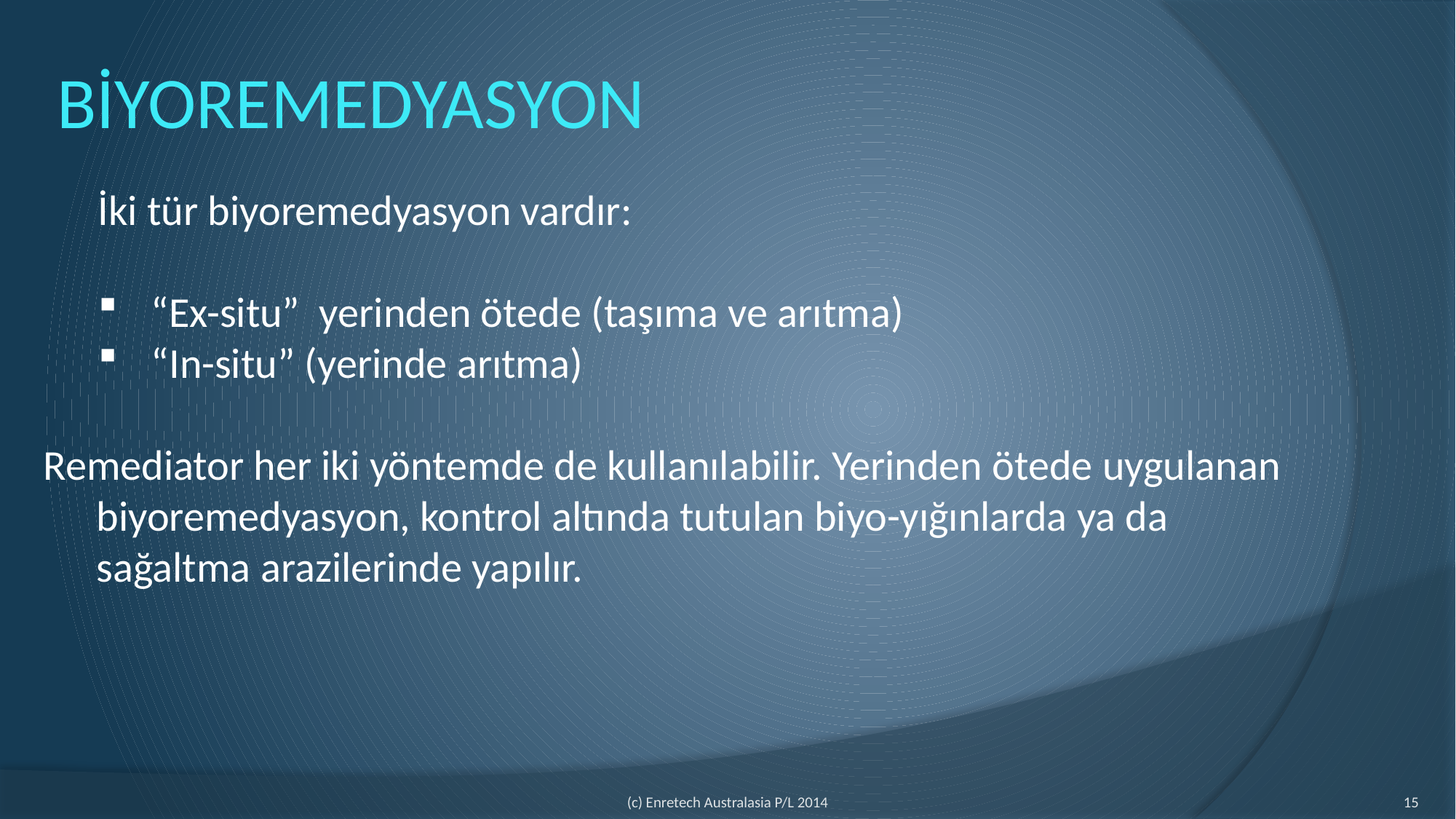

# BİYOREMEDYASYON
İki tür biyoremedyasyon vardır:

“Ex-situ”  yerinden ötede (taşıma ve arıtma)
“In-situ” (yerinde arıtma)

Remediator her iki yöntemde de kullanılabilir. Yerinden ötede uygulanan biyoremedyasyon, kontrol altında tutulan biyo-yığınlarda ya da sağaltma arazilerinde yapılır.

15
(c) Enretech Australasia P/L 2014